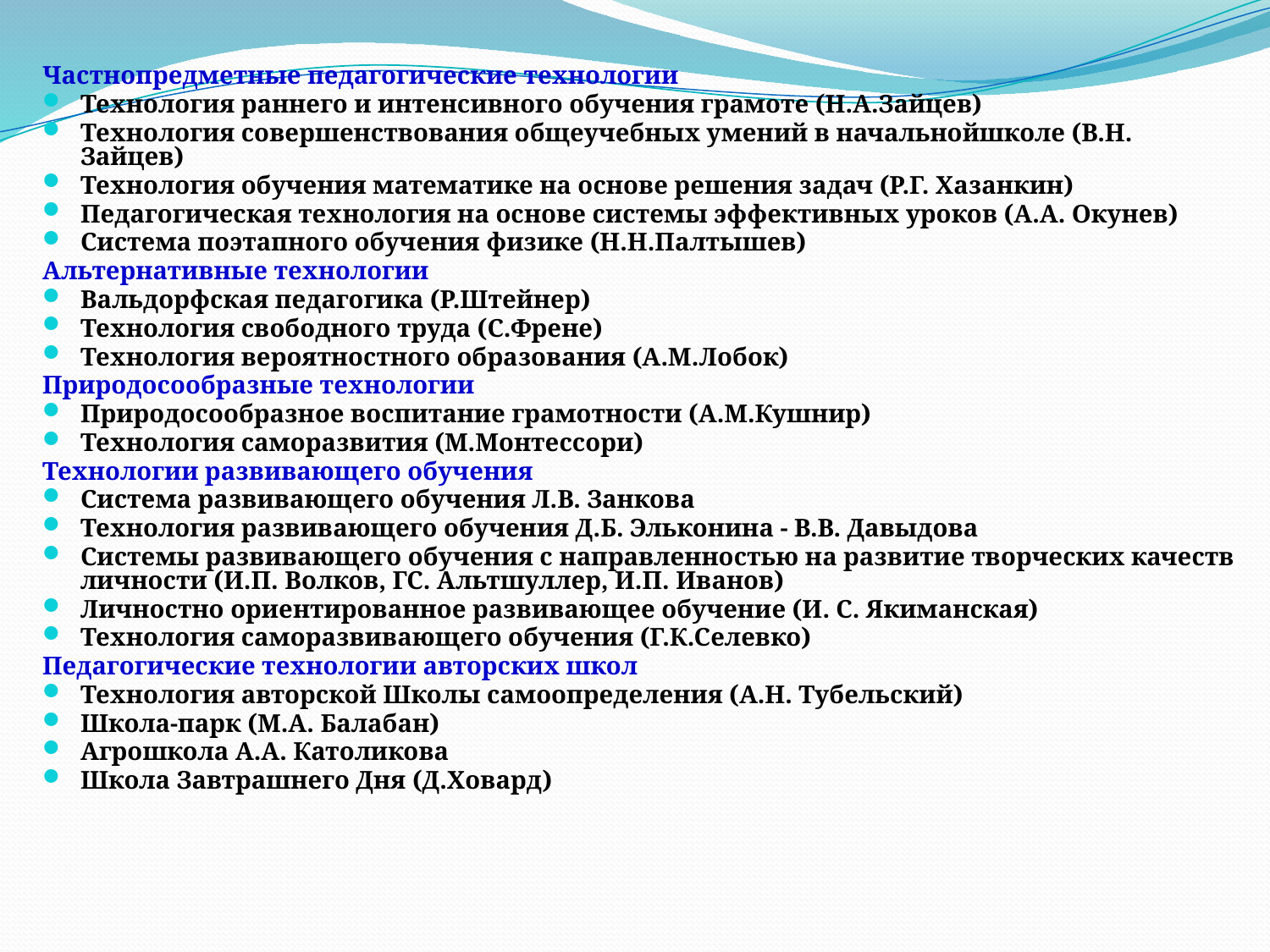

Частнопредметные педагогические технологии
Технология раннего и интенсивного обучения грамоте (Н.А.Зайцев)
Технология совершенствования общеучебных умений в начальнойшколе (В.Н. Зайцев)
Технология обучения математике на основе решения задач (Р.Г. Хазанкин)
Педагогическая технология на основе системы эффективных уроков (А.А. Окунев)
Система поэтапного обучения физике (Н.Н.Палтышев)
Альтернативные технологии
Вальдорфская педагогика (Р.Штейнер)
Технология свободного труда (С.Френе)
Технология вероятностного образования (А.М.Лобок)
Природосообразные технологии
Природосообразное воспитание грамотности (А.М.Кушнир)
Технология саморазвития (М.Монтессори)
Технологии развивающего обучения
Система развивающего обучения Л.В. Занкова
Технология развивающего обучения Д.Б. Эльконина - В.В. Давыдова
Системы развивающего обучения с направленностью на развитие творческих качеств личности (И.П. Волков, ГС. Альтшуллер, И.П. Иванов)
Личностно ориентированное развивающее обучение (И. С. Якиманская)
Технология саморазвивающего обучения (Г.К.Селевко)
Педагогические технологии авторских школ
Технология авторской Школы самоопределения (А.Н. Тубельский)
Школа-парк (М.А. Балабан)
Агрошкола А.А. Католикова
Школа Завтрашнего Дня (Д.Ховард)